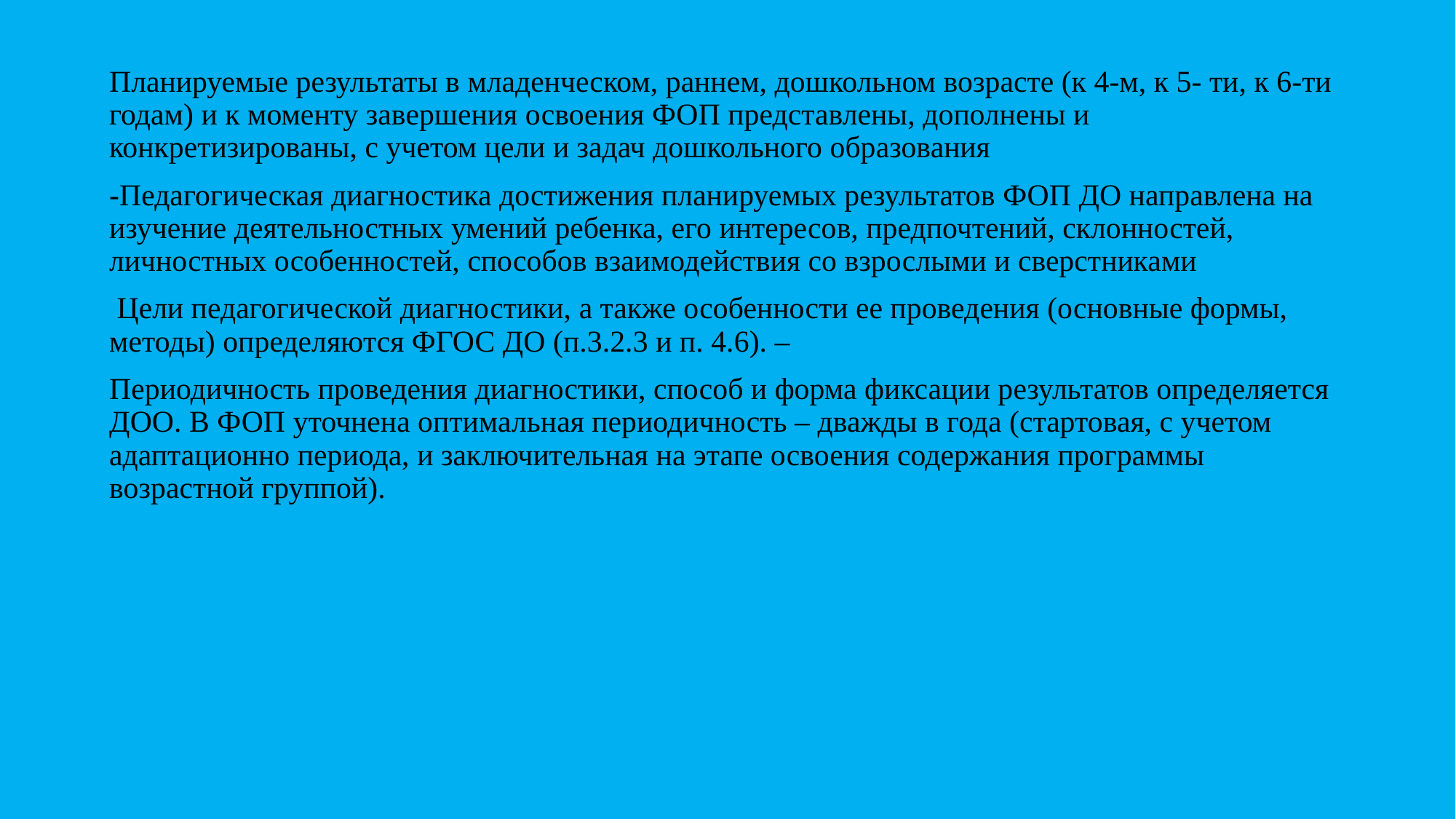

Планируемые результаты в младенческом, раннем, дошкольном возрасте (к 4-м, к 5- ти, к 6-ти годам) и к моменту завершения освоения ФОП представлены, дополнены и конкретизированы, с учетом цели и задач дошкольного образования
-Педагогическая диагностика достижения планируемых результатов ФОП ДО направлена на изучение деятельностных умений ребенка, его интересов, предпочтений, склонностей, личностных особенностей, способов взаимодействия со взрослыми и сверстниками
 Цели педагогической диагностики, а также особенности ее проведения (основные формы, методы) определяются ФГОС ДО (п.3.2.3 и п. 4.6). –
Периодичность проведения диагностики, способ и форма фиксации результатов определяется ДОО. В ФОП уточнена оптимальная периодичность – дважды в года (стартовая, с учетом адаптационно периода, и заключительная на этапе освоения содержания программы возрастной группой).